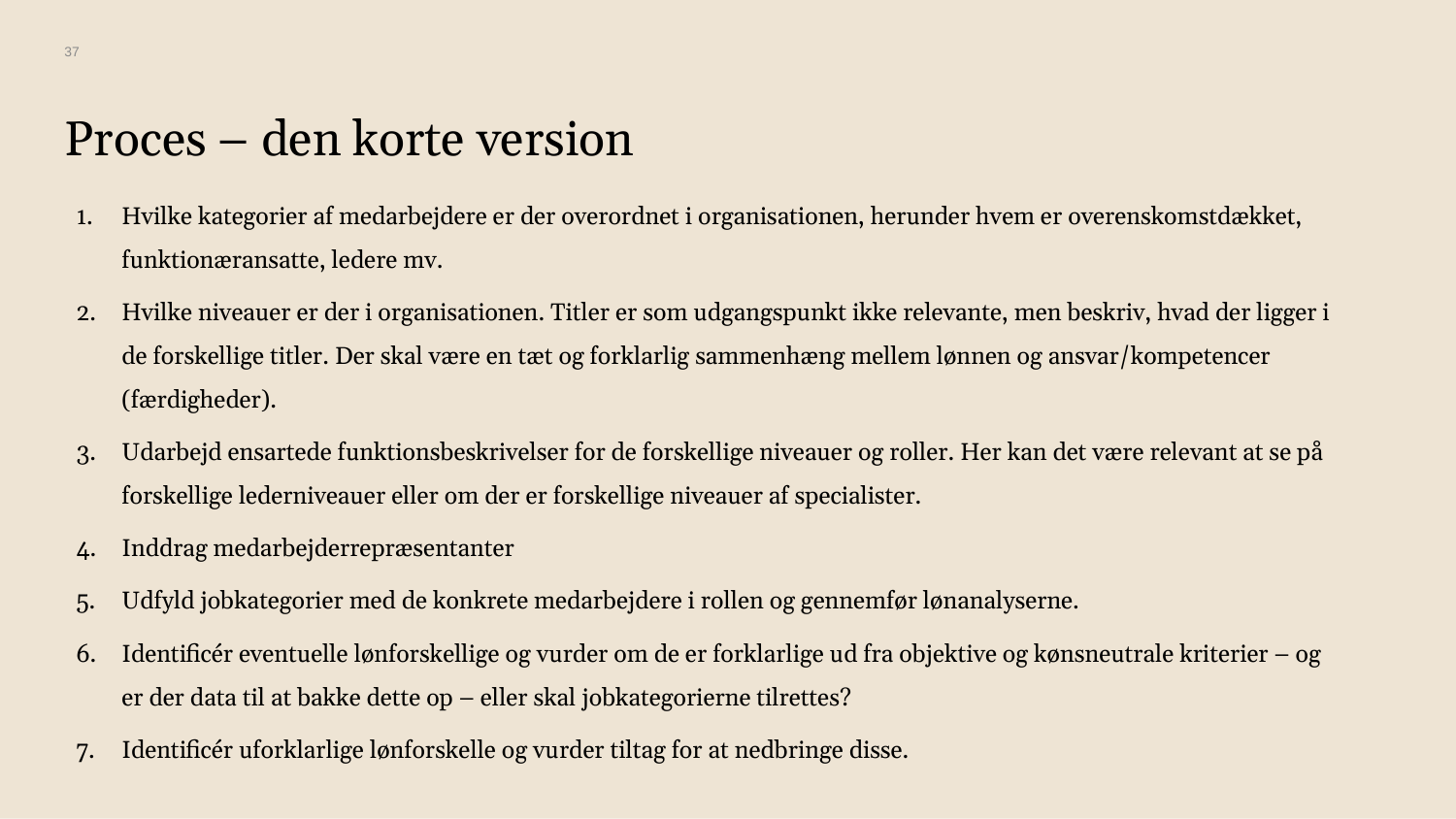

37
# Proces – den korte version
Hvilke kategorier af medarbejdere er der overordnet i organisationen, herunder hvem er overenskomstdækket, funktionæransatte, ledere mv.
Hvilke niveauer er der i organisationen. Titler er som udgangspunkt ikke relevante, men beskriv, hvad der ligger i de forskellige titler. Der skal være en tæt og forklarlig sammenhæng mellem lønnen og ansvar/kompetencer (færdigheder).
Udarbejd ensartede funktionsbeskrivelser for de forskellige niveauer og roller. Her kan det være relevant at se på forskellige lederniveauer eller om der er forskellige niveauer af specialister.
Inddrag medarbejderrepræsentanter
Udfyld jobkategorier med de konkrete medarbejdere i rollen og gennemfør lønanalyserne.
Identificér eventuelle lønforskellige og vurder om de er forklarlige ud fra objektive og kønsneutrale kriterier – og er der data til at bakke dette op – eller skal jobkategorierne tilrettes?
Identificér uforklarlige lønforskelle og vurder tiltag for at nedbringe disse.